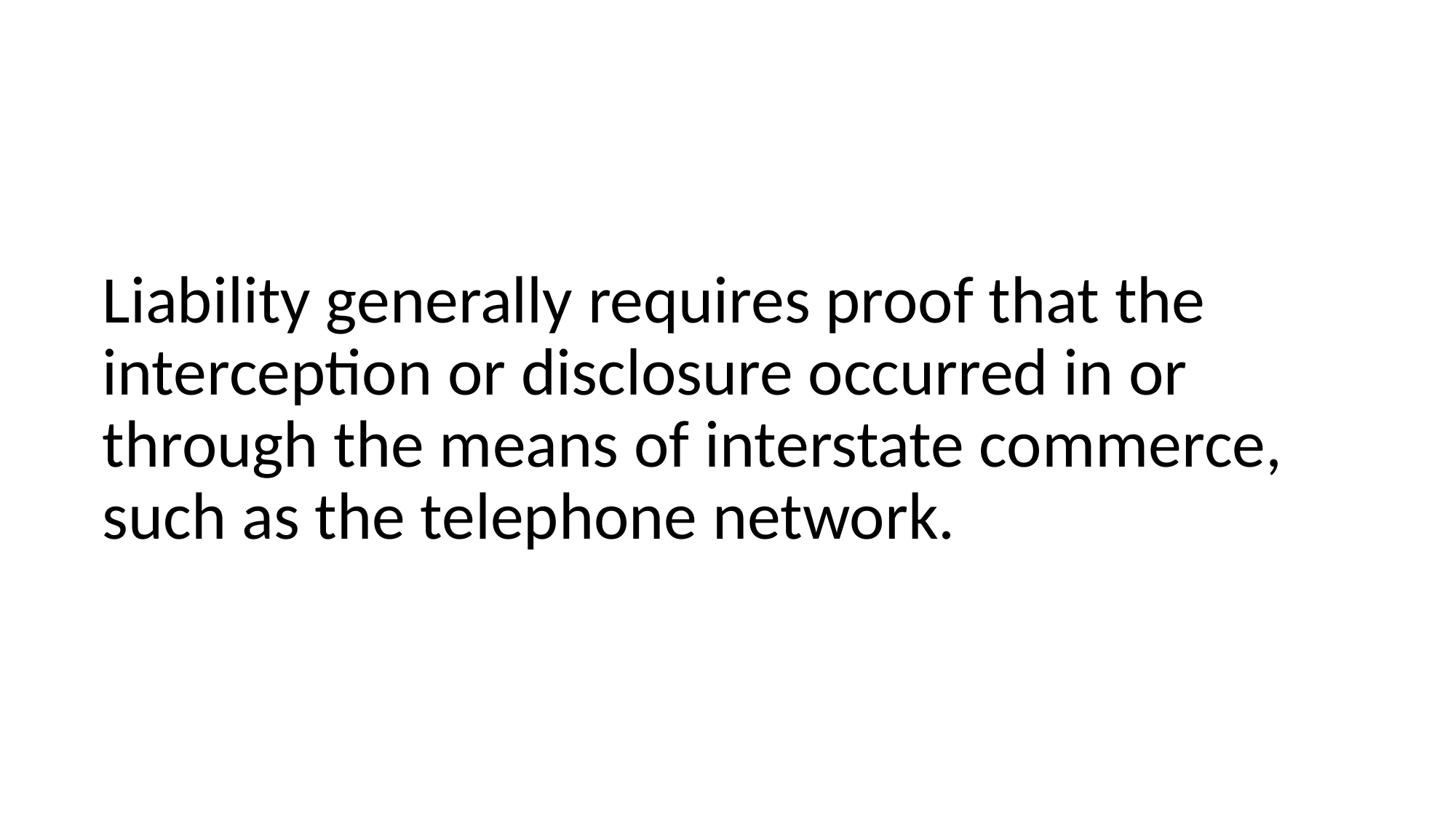

# Liability generally requires proof that the interception or disclosure occurred in or through the means of interstate commerce, such as the telephone network.